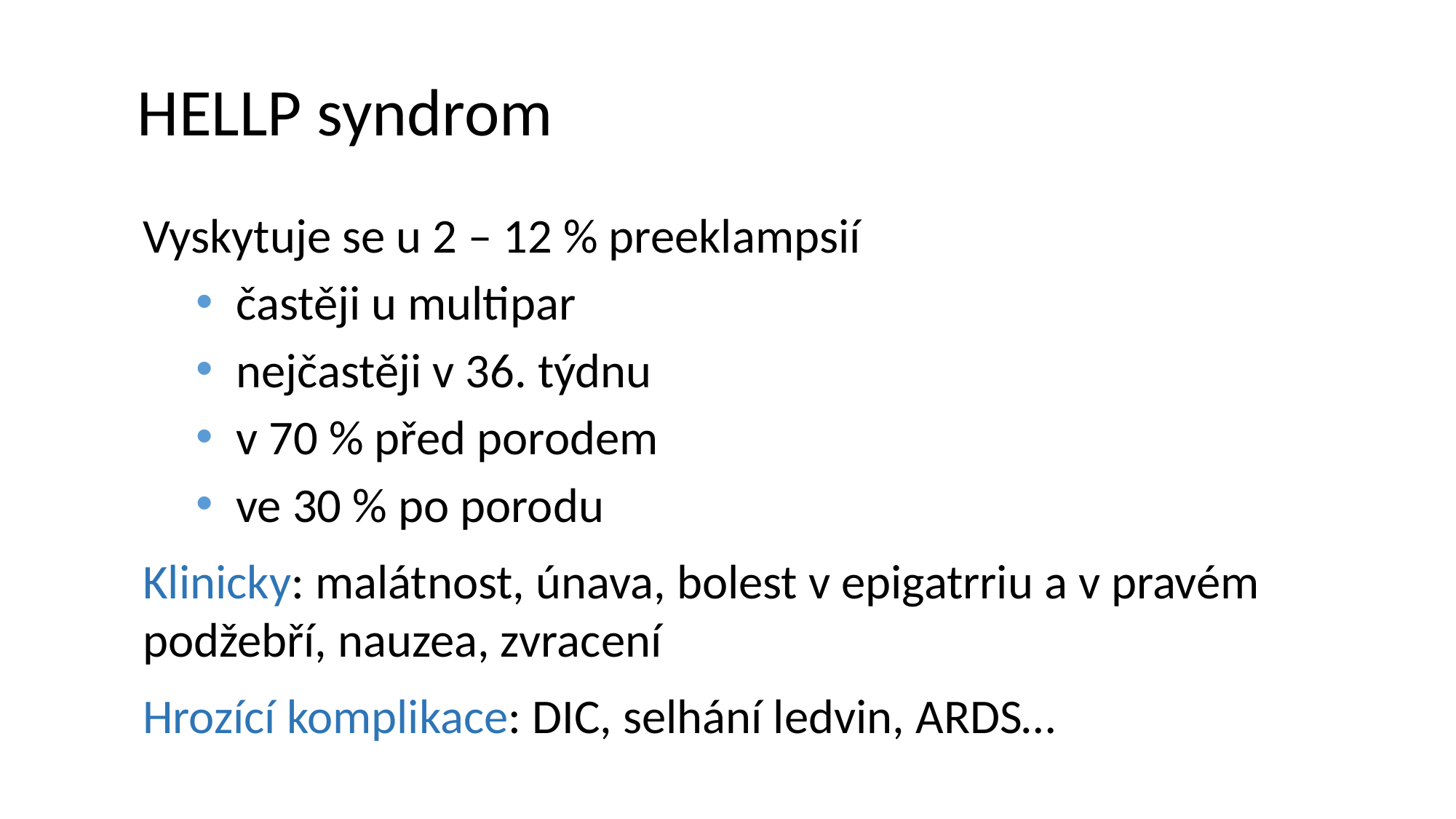

# HELLP syndrom
Vyskytuje se u 2 – 12 % preeklampsií
častěji u multipar
nejčastěji v 36. týdnu
v 70 % před porodem
ve 30 % po porodu
Klinicky: malátnost, únava, bolest v epigatrriu a v pravém podžebří, nauzea, zvracení
Hrozící komplikace: DIC, selhání ledvin, ARDS…